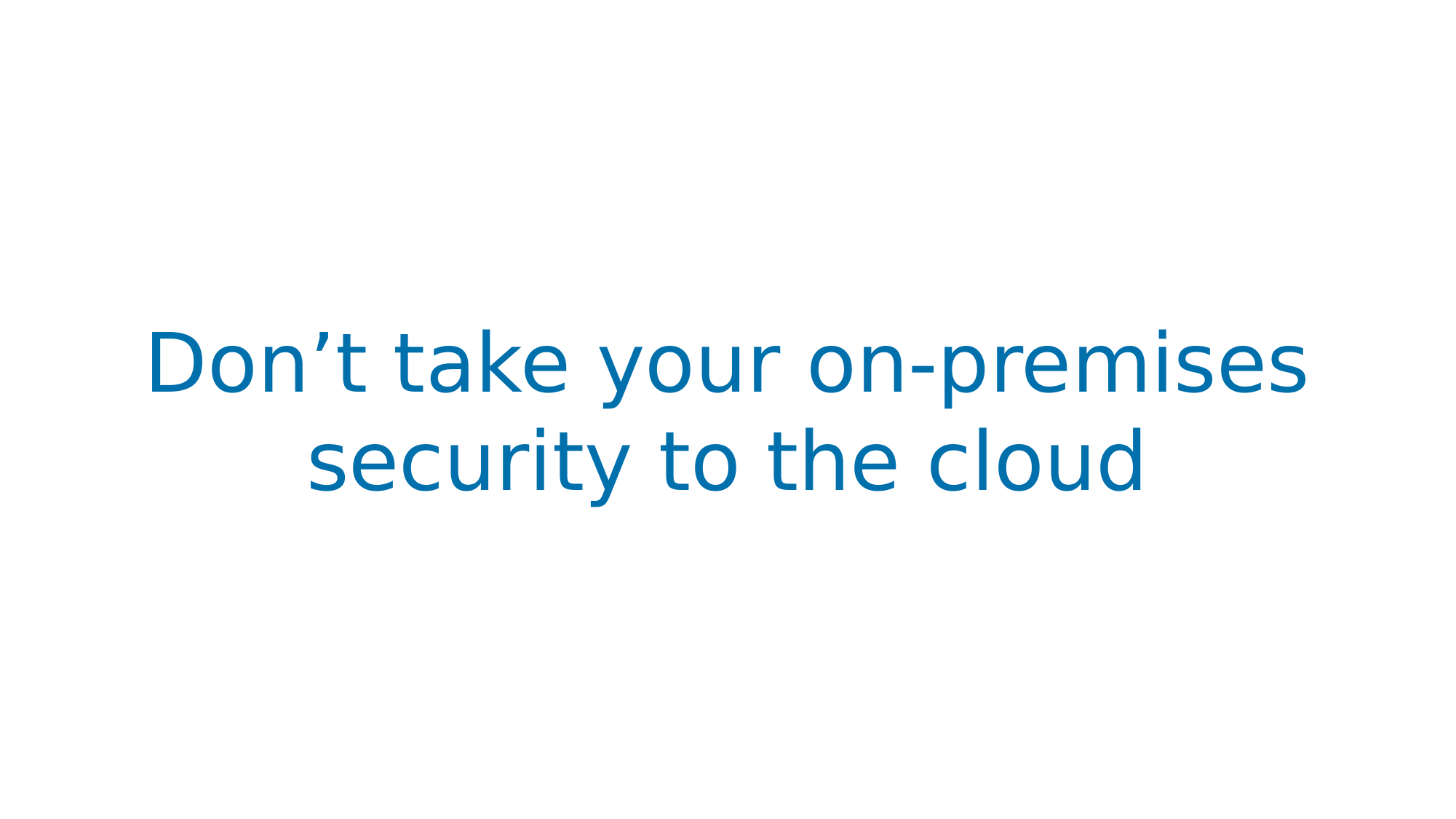

Don’t take your on-premises security to the cloud